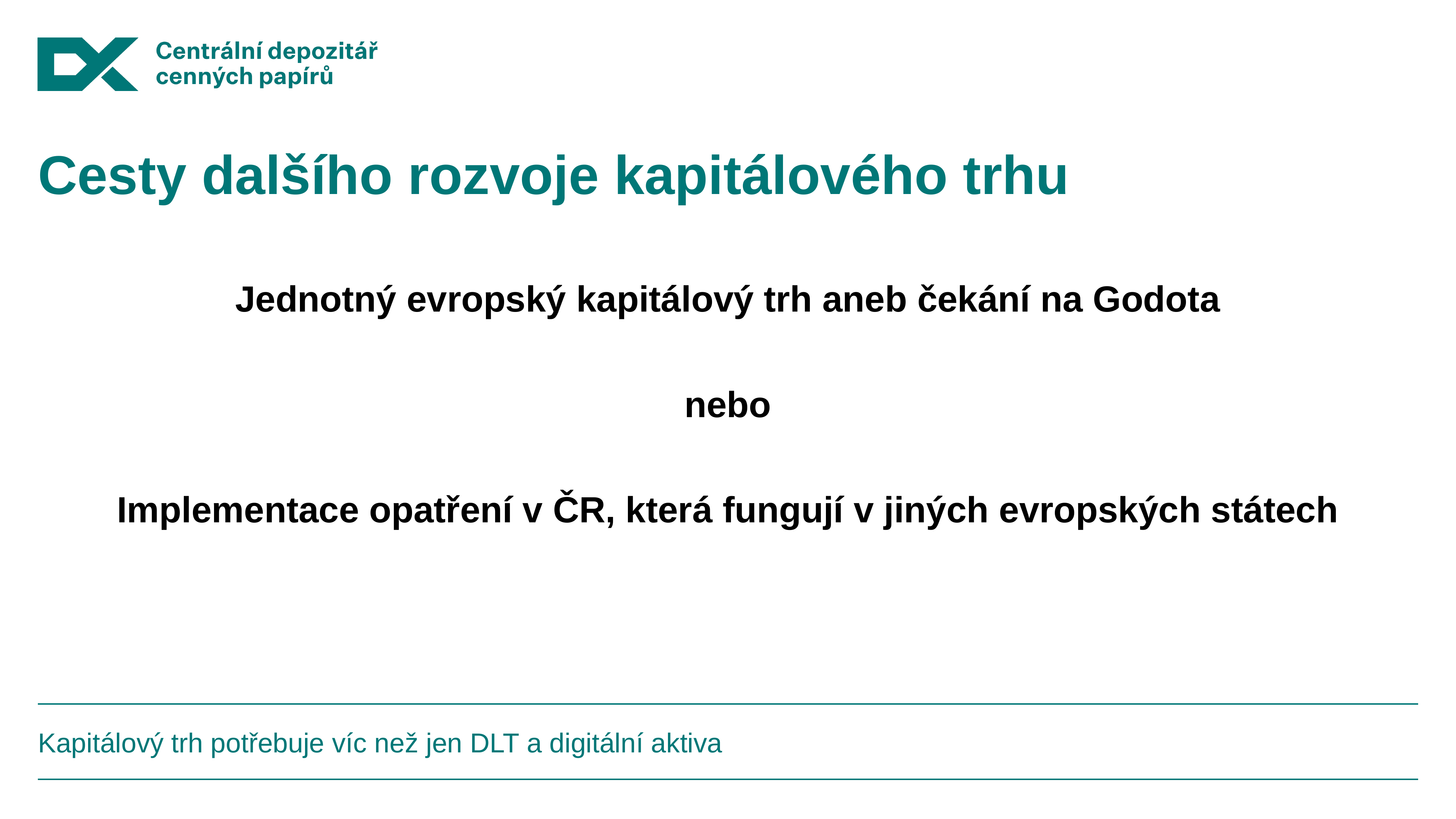

# Cesty dalšího rozvoje kapitálového trhu

Jednotný evropský kapitálový trh aneb čekání na Godota

nebo

Implementace opatření v ČR, která fungují v jiných evropských státech

Kapitálový trh potřebuje víc než jen DLT a digitální aktiva